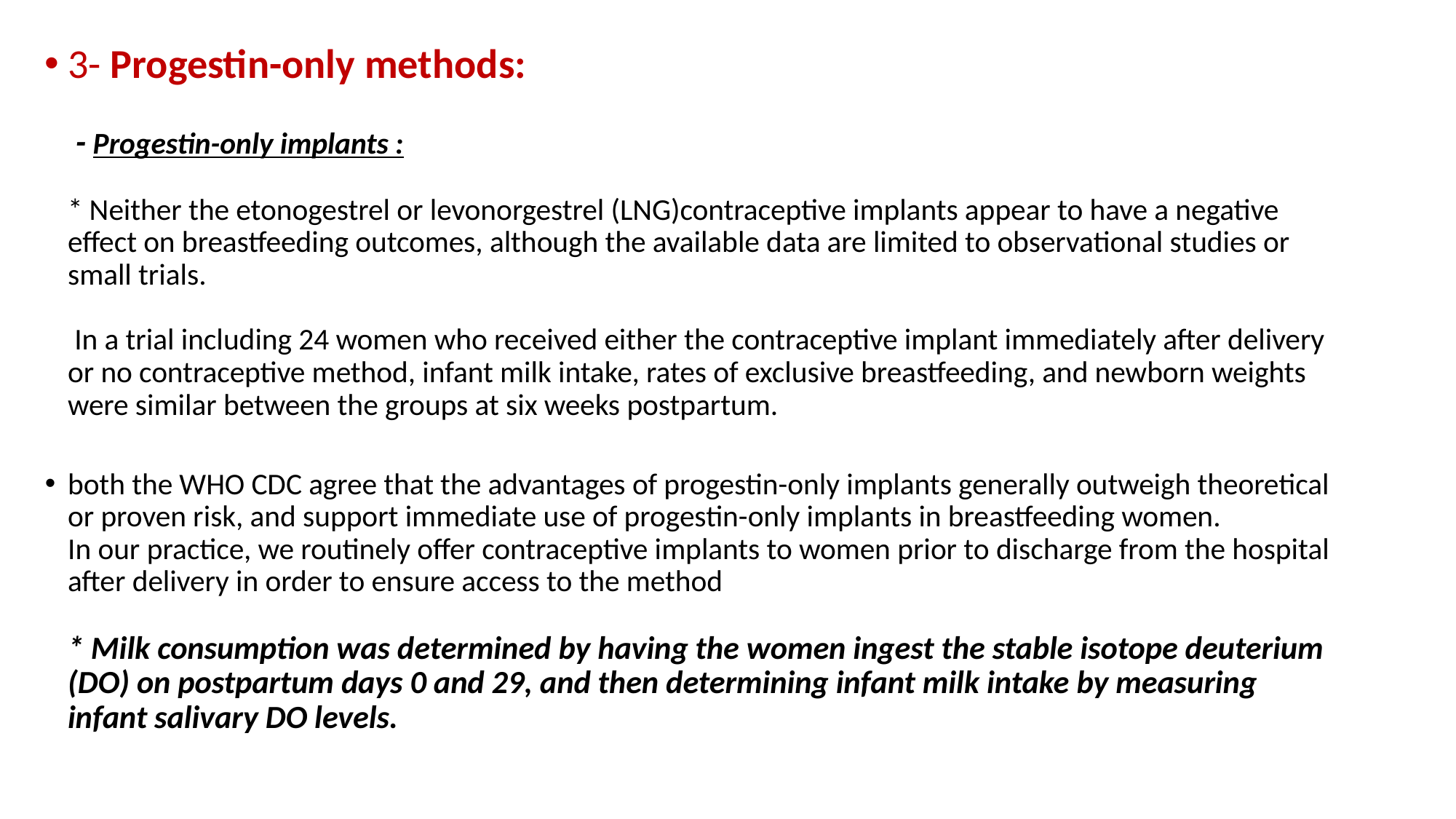

3- Progestin-only methods:
 - Progestin-only implants :
* Neither the etonogestrel or levonorgestrel (LNG)contraceptive implants appear to have a negative effect on breastfeeding outcomes, although the available data are limited to observational studies or small trials.
 In a trial including 24 women who received either the contraceptive implant immediately after delivery or no contraceptive method, infant milk intake, rates of exclusive breastfeeding, and newborn weights were similar between the groups at six weeks postpartum.
both the WHO CDC agree that the advantages of progestin-only implants generally outweigh theoretical or proven risk, and support immediate use of progestin-only implants in breastfeeding women.
In our practice, we routinely offer contraceptive implants to women prior to discharge from the hospital after delivery in order to ensure access to the method
* Milk consumption was determined by having the women ingest the stable isotope deuterium (DO) on postpartum days 0 and 29, and then determining infant milk intake by measuring infant salivary DO levels.